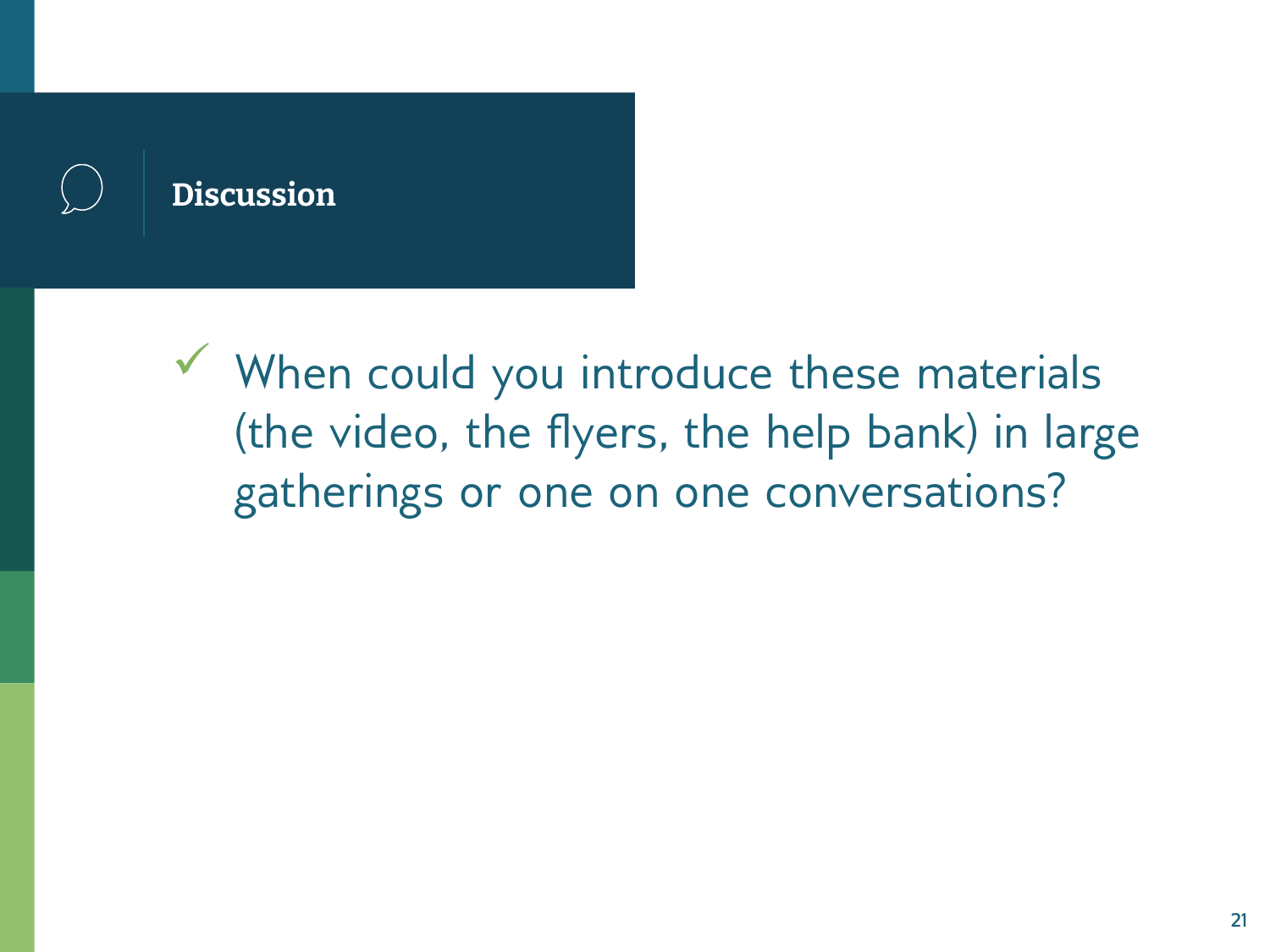

# Discussion

When could you introduce these materials (the video, the flyers, the help bank) in large gatherings or one on one conversations?